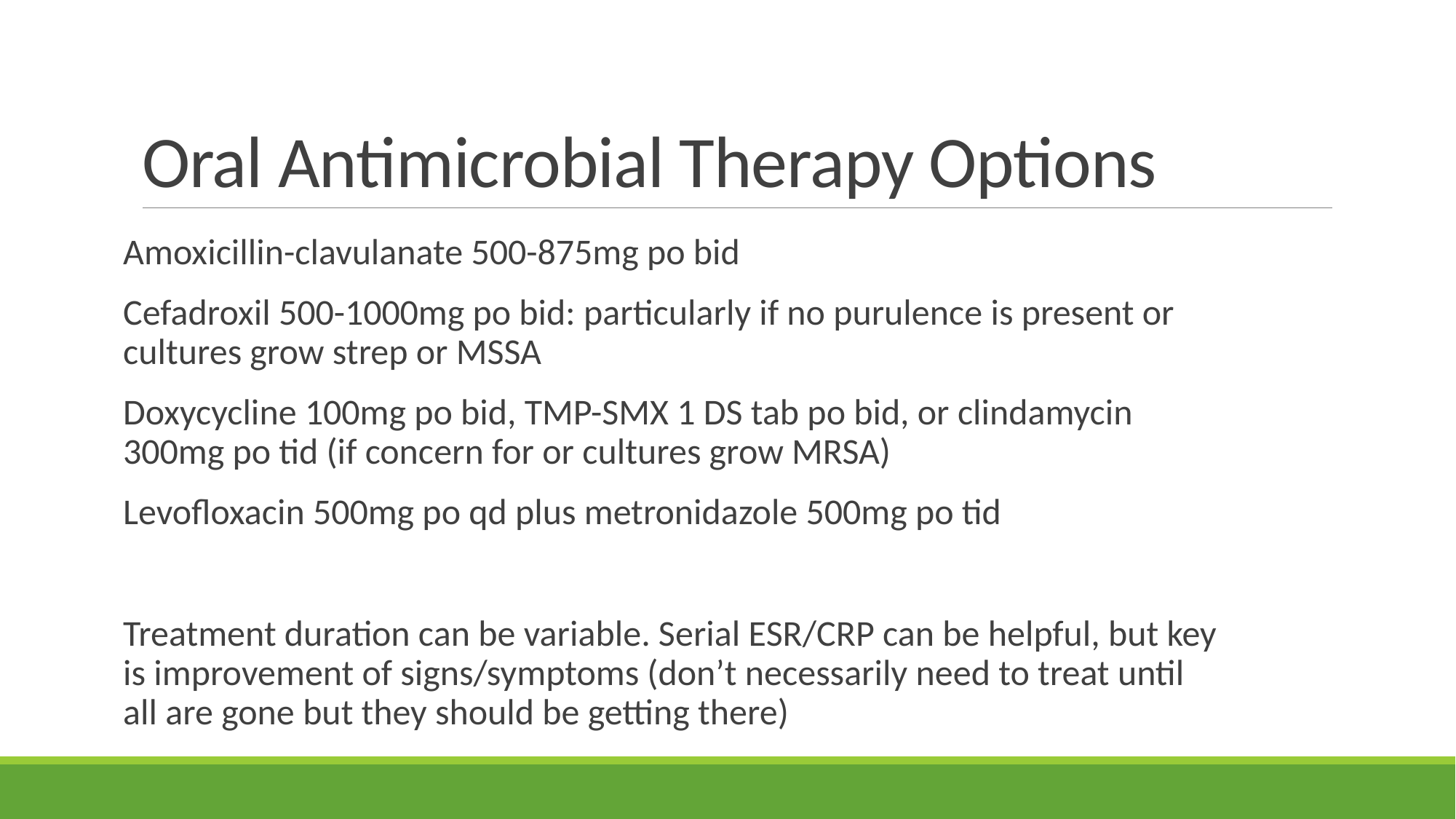

# Oral Antimicrobial Therapy Options
Amoxicillin-clavulanate 500-875mg po bid
Cefadroxil 500-1000mg po bid: particularly if no purulence is present or cultures grow strep or MSSA
Doxycycline 100mg po bid, TMP-SMX 1 DS tab po bid, or clindamycin 300mg po tid (if concern for or cultures grow MRSA)
Levofloxacin 500mg po qd plus metronidazole 500mg po tid

Treatment duration can be variable. Serial ESR/CRP can be helpful, but key is improvement of signs/symptoms (don’t necessarily need to treat until all are gone but they should be getting there)